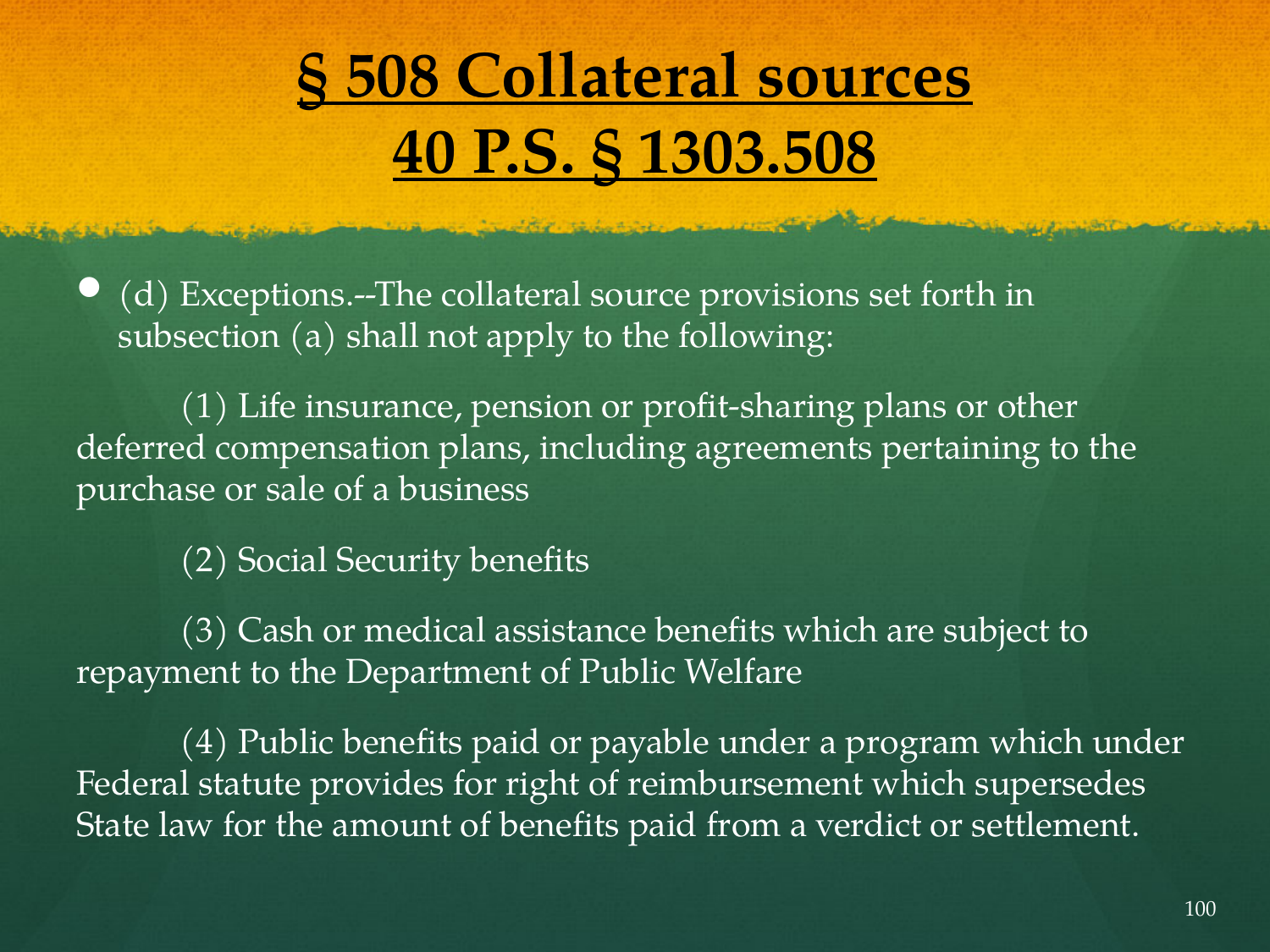

# § 508 Collateral sources 40 P.S. § 1303.508
(d) Exceptions.--The collateral source provisions set forth in subsection (a) shall not apply to the following:
	(1) Life insurance, pension or profit-sharing plans or other deferred compensation plans, including agreements pertaining to the purchase or sale of a business
	(2) Social Security benefits
	(3) Cash or medical assistance benefits which are subject to 	repayment to the Department of Public Welfare
	(4) Public benefits paid or payable under a program which under Federal statute provides for right of reimbursement which supersedes State law for the amount of benefits paid from a verdict or settlement.

100